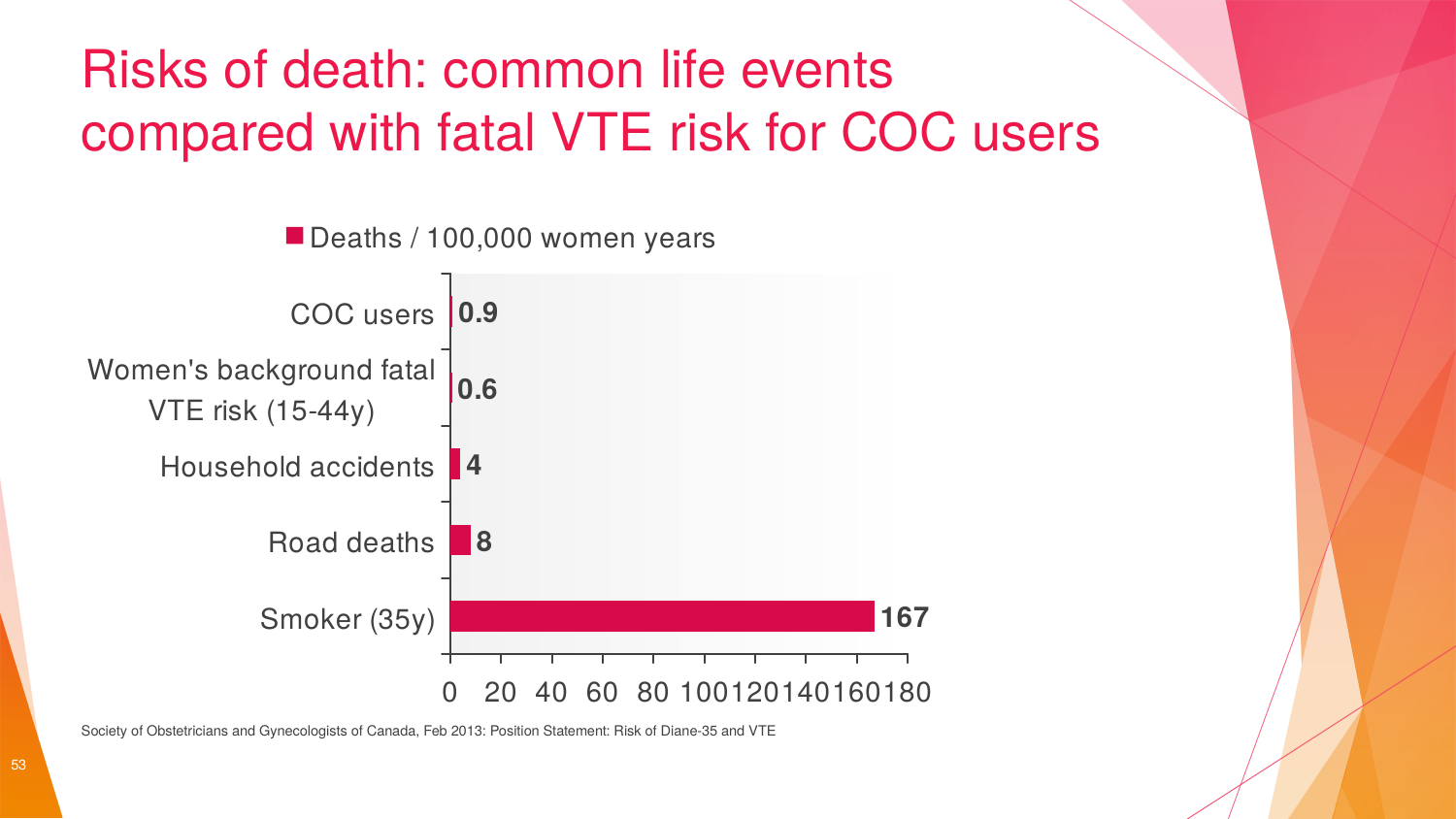

# Risks of death: common life events compared with fatal VTE risk for COC users

### Chart

| Category | Deaths / 100,000 women years |
|---|---|
| Smoker (35y) | 167.0 |
| Road deaths | 8.0 |
| Household accidents | 4.0 |
| Women's background fatal VTE risk (15-44y) | 0.6 |
| COC users | 0.9 |
Society of Obstetricians and Gynecologists of Canada, Feb 2013: Position Statement: Risk of Diane-35 and VTE
53